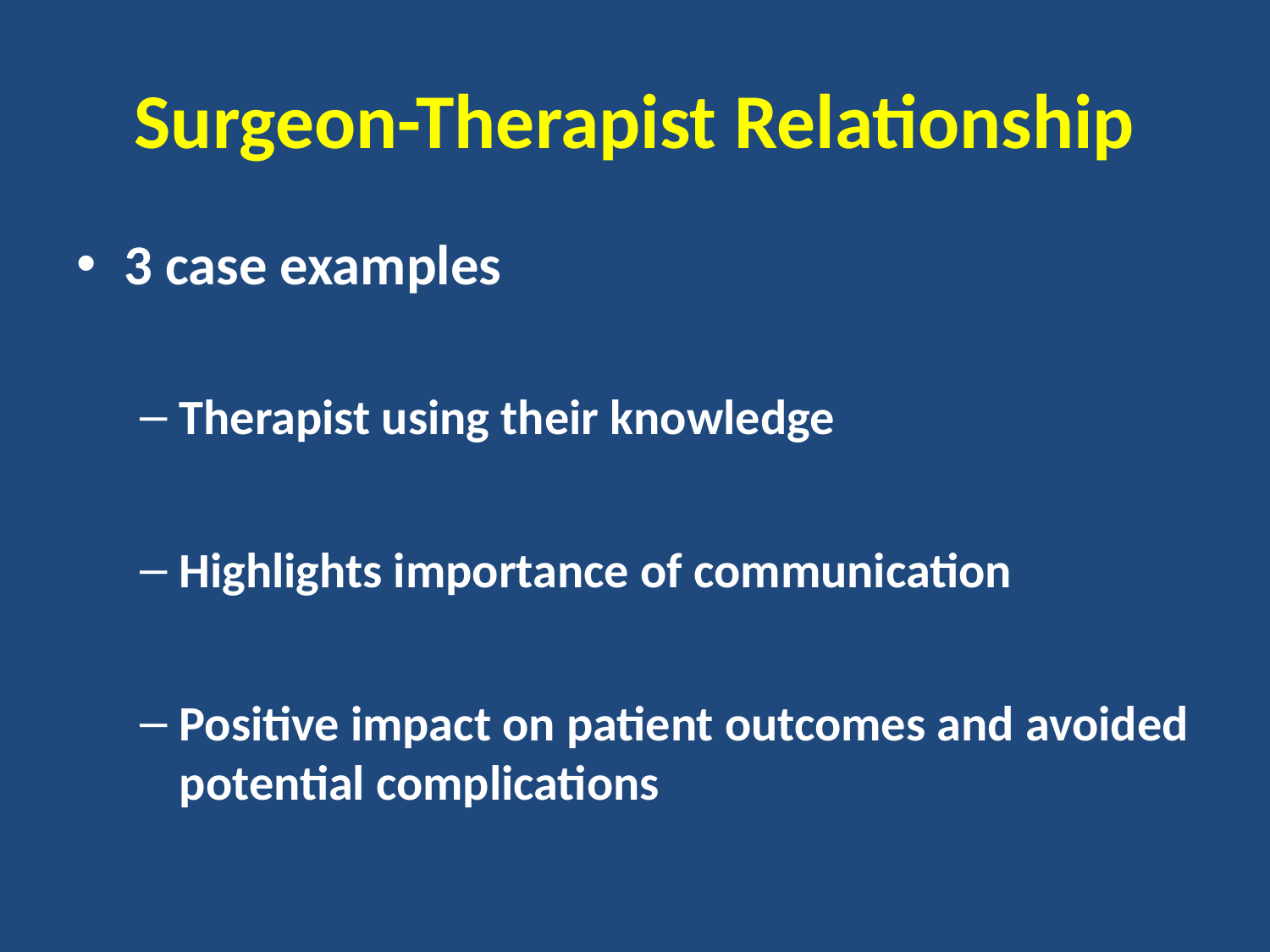

# Surgeon-Therapist Relationship
3 case examples

Therapist using their knowledge

Highlights importance of communication

Positive impact on patient outcomes and avoided potential complications